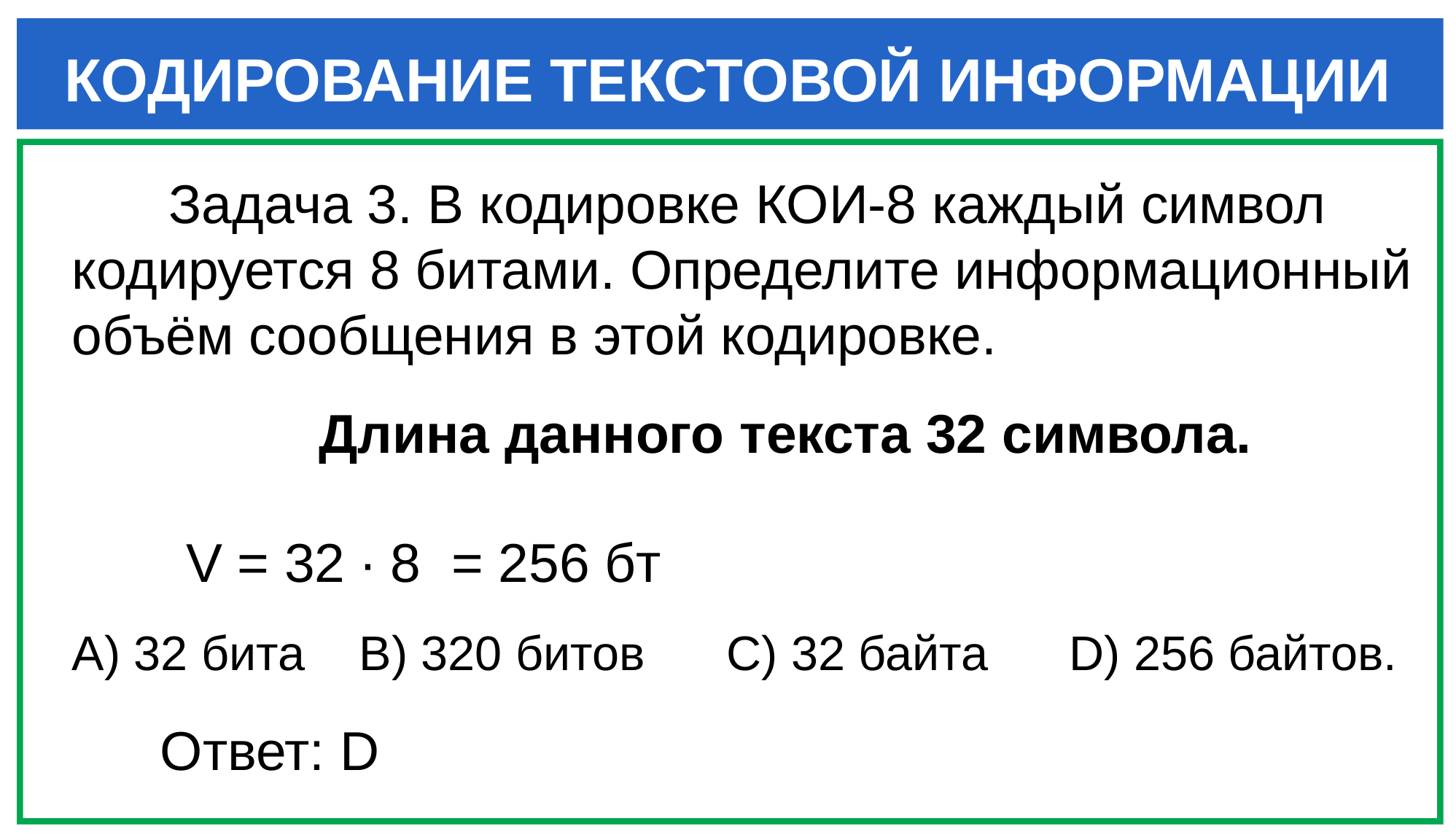

КОДИРОВАНИЕ ТЕКСТОВОЙ ИНФОРМАЦИИ

Задача 3. В кодировке КОИ-8 каждый символ кодируется 8 битами. Определите информационный объём сообщения в этой кодировке.

Длина данного текста 32 символа.
V = 32 ∙ 8  = 256 бт
А) 32 бита    B) 320 битов      C) 32 байта      D) 256 байтов.
Ответ: D